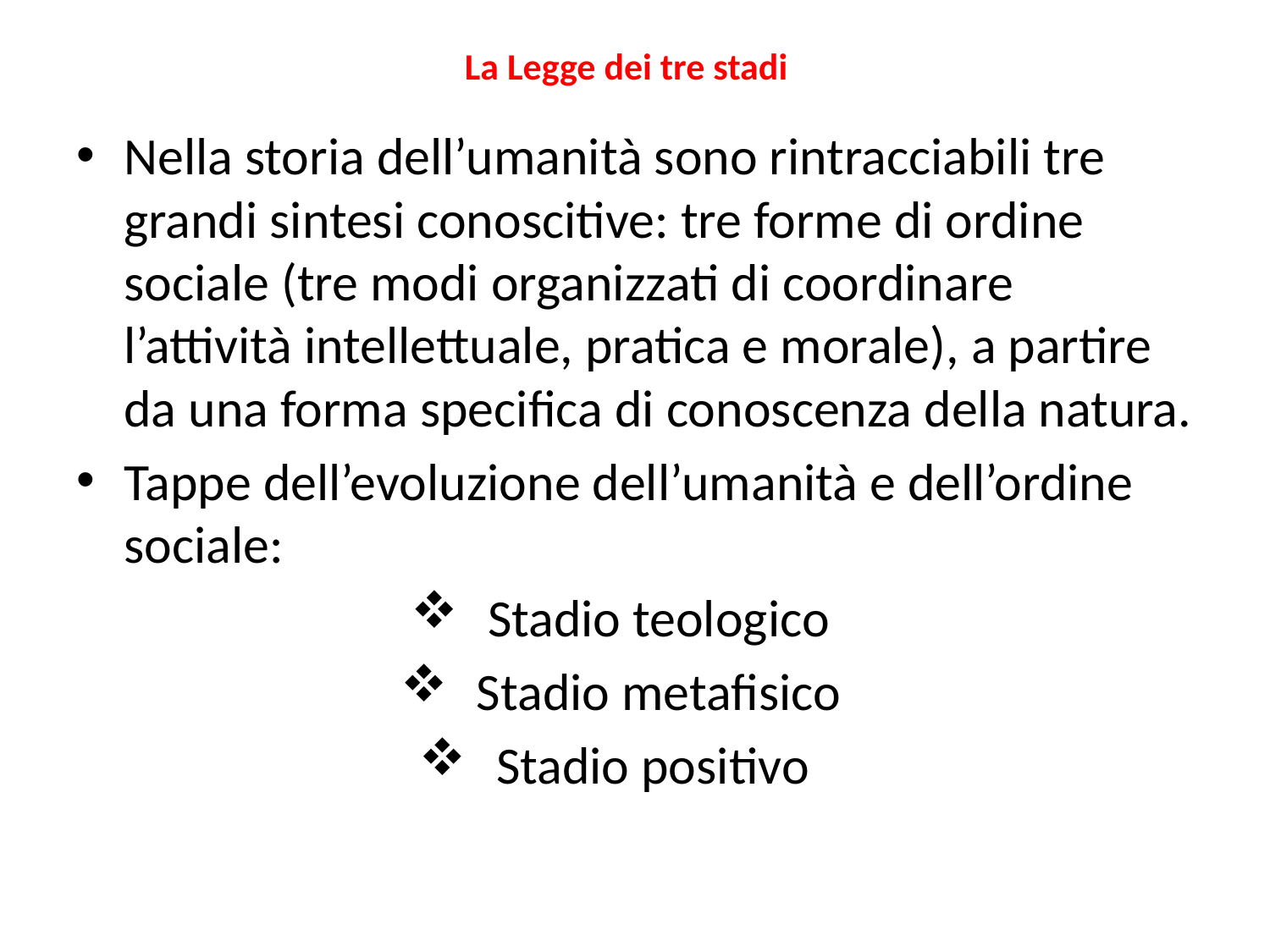

# La Legge dei tre stadi
Nella storia dell’umanità sono rintracciabili tre grandi sintesi conoscitive: tre forme di ordine sociale (tre modi organizzati di coordinare l’attività intellettuale, pratica e morale), a partire da una forma specifica di conoscenza della natura.
Tappe dell’evoluzione dell’umanità e dell’ordine sociale:
Stadio teologico
Stadio metafisico
Stadio positivo